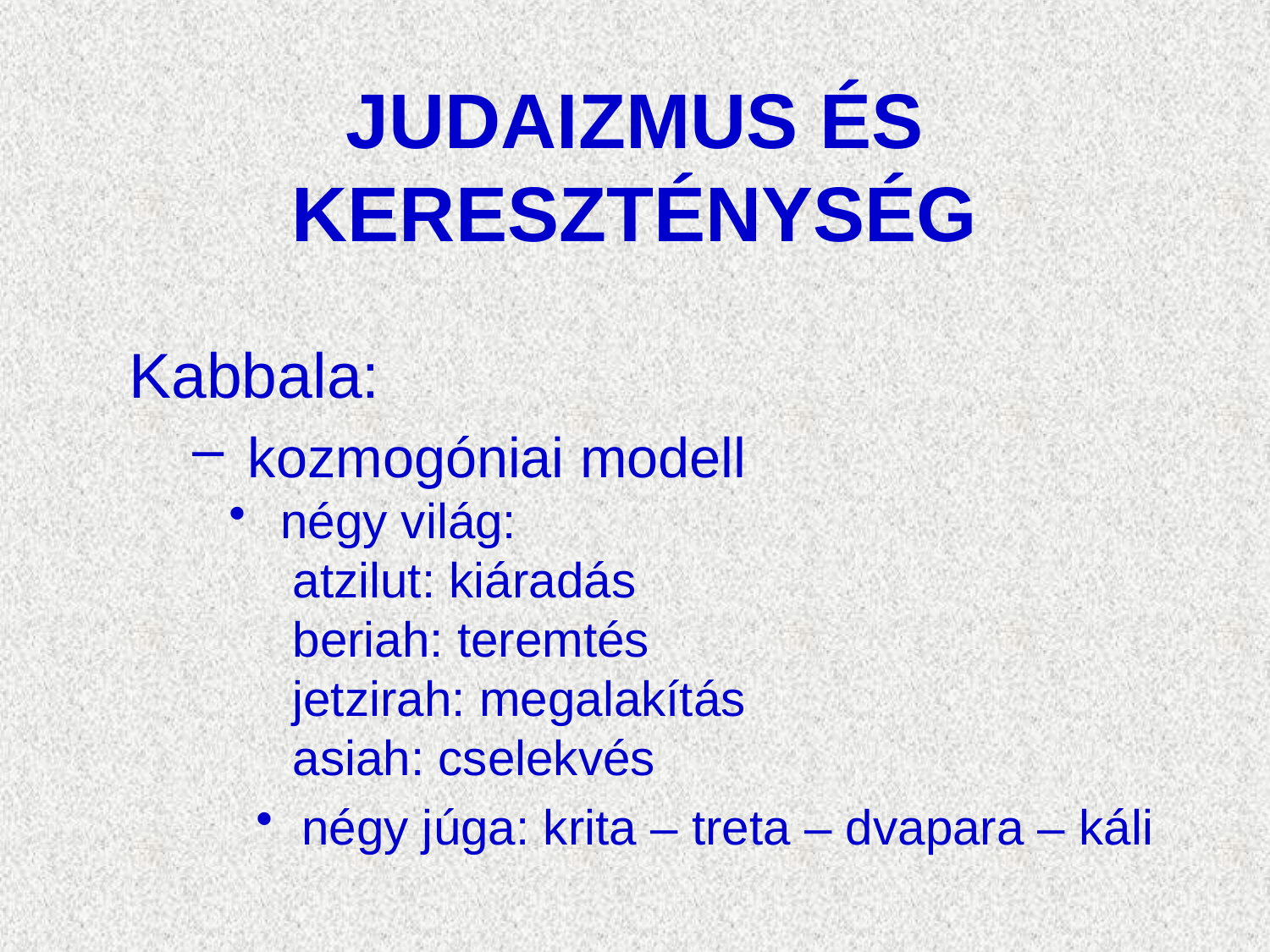

# JUDAIZMUS ÉS KERESZTÉNYSÉG
Kabbala:
 kozmogóniai modell
 négy világ:
 atzilut: kiáradás
 beriah: teremtés
 jetzirah: megalakítás
 asiah: cselekvés
 négy júga: krita – treta – dvapara – káli